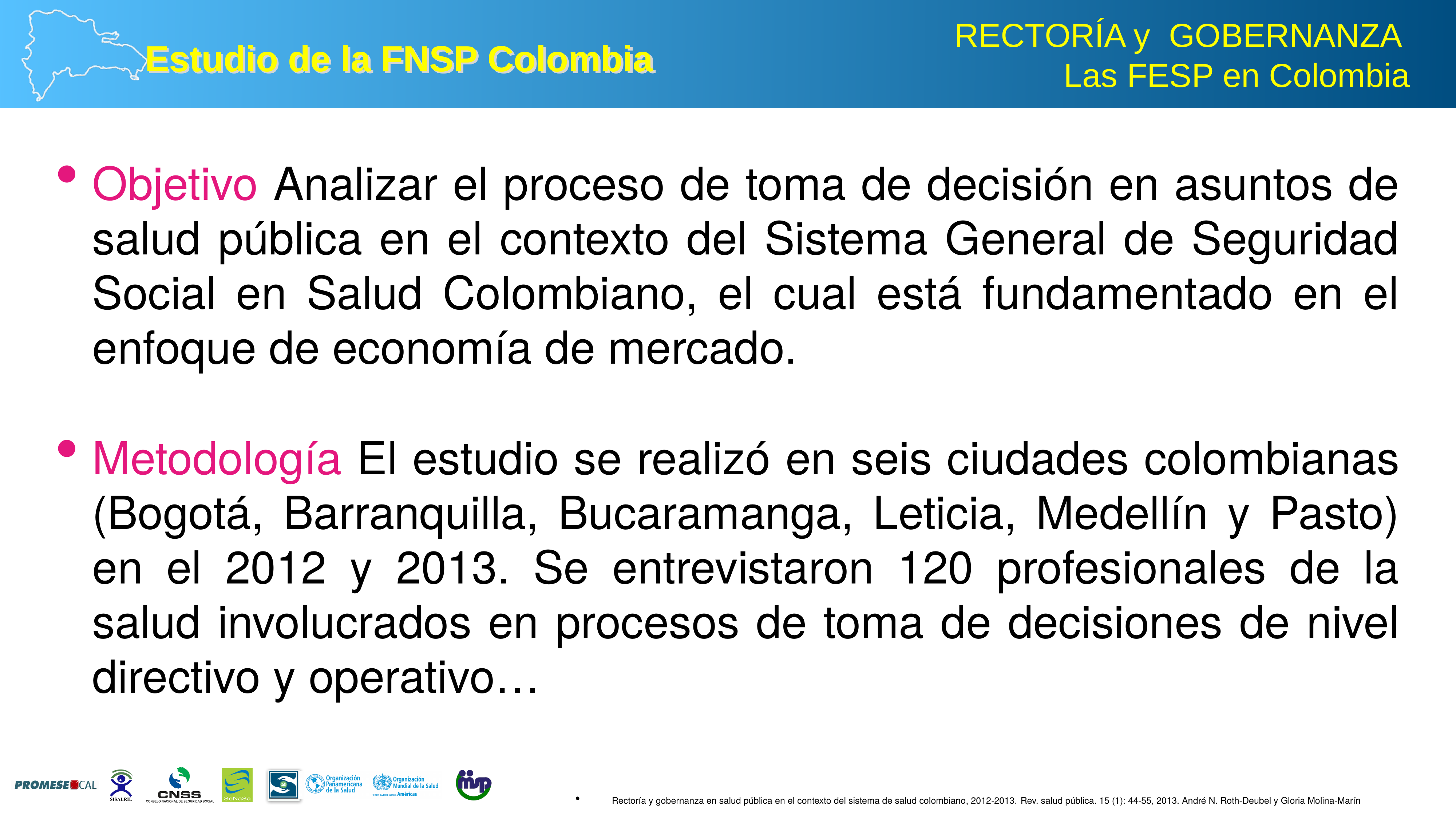

RECTORÍA y  GOBERNANZA
Las FESP en Colombia
Estudio de la FNSP Colombia
ESTUD
Objetivo Analizar el proceso de toma de decisión en asuntos de salud pública en el contexto del Sistema General de Seguridad Social en Salud Colombiano, el cual está fundamentado en el enfoque de economía de mercado.

Metodología El estudio se realizó en seis ciudades colombianas (Bogotá, Barranquilla, Bucaramanga, Leticia, Medellín y Pasto) en el 2012 y 2013. Se entrevistaron 120 profesionales de la salud involucrados en procesos de toma de decisiones de nivel directivo y operativo…
Rectoría y gobernanza en salud pública en el contexto del sistema de salud colombiano, 2012-2013. Rev. salud pública. 15 (1): 44-55, 2013. André N. Roth-Deubel y Gloria Molina-Marín